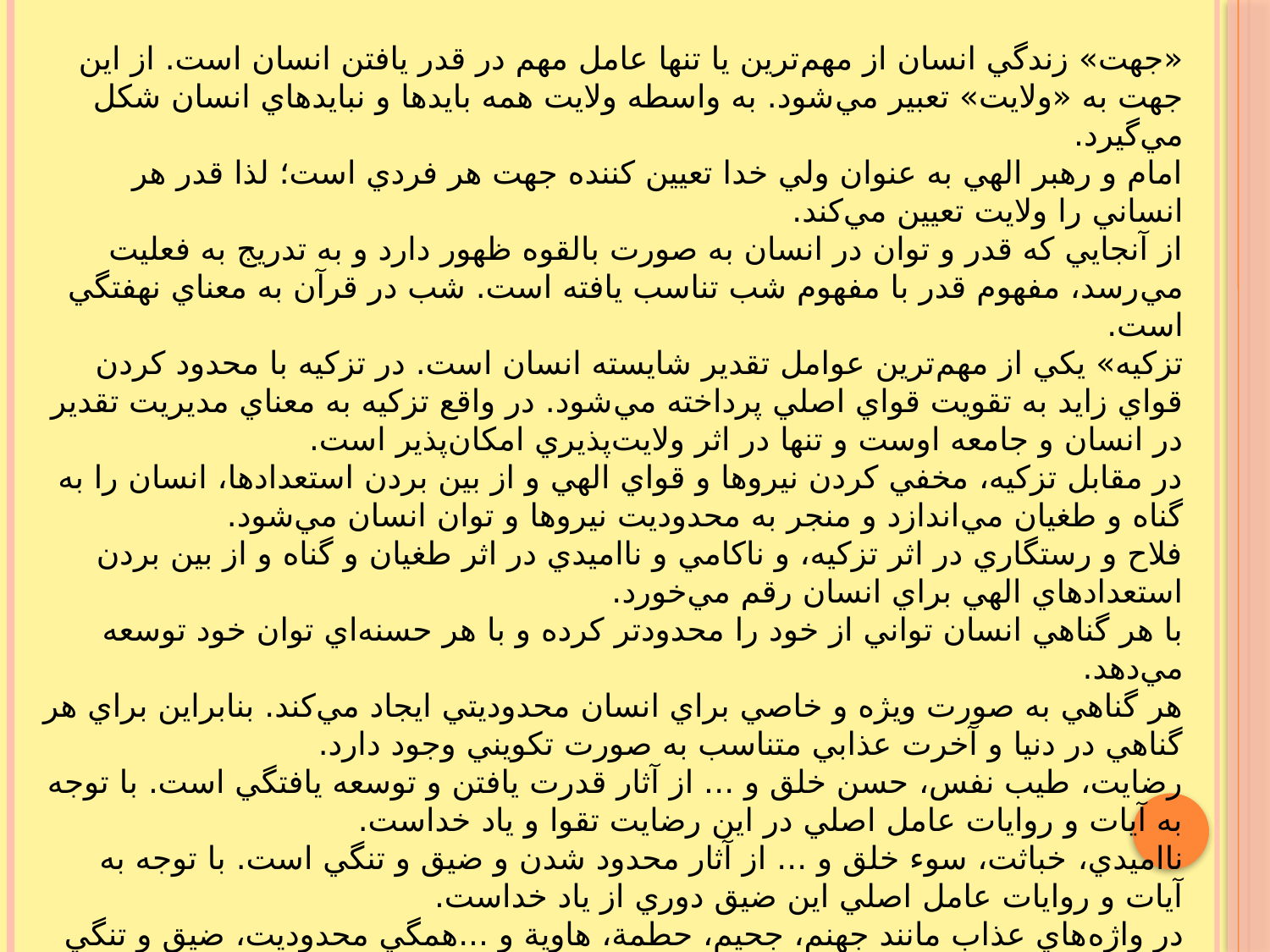

«جهت» زندگي انسان از مهم‌ترين يا تنها عامل مهم در قدر يافتن انسان است. از اين جهت به «ولايت» تعبير مي‌شود. به واسطه ولايت همه بايدها و نبايدهاي انسان شكل مي‌گيرد.
امام و رهبر الهي به عنوان ولي خدا تعيين كننده جهت هر فردي است؛ لذا قدر هر انساني را ولايت تعيين مي‌كند.
از آنجايي كه قدر و توان در انسان به صورت بالقوه ظهور دارد و به تدريج به فعليت مي‌رسد، مفهوم قدر با مفهوم شب تناسب يافته است. شب در قرآن به معناي نهفتگي است.
تزكيه» يكي از مهم‌ترين عوامل تقدير شايسته انسان است. در تزكيه با محدود كردن قواي زايد به تقويت قواي اصلي پرداخته مي‌شود. در واقع تزكيه به معناي مديريت تقدير در انسان و جامعه اوست و تنها در اثر ولايت‌پذيري امكان‌پذير است.
در مقابل تزكيه، مخفي كردن نيروها و قواي الهي و از بين بردن استعدادها، انسان را به گناه و طغيان مي‌اندازد و منجر به محدوديت نيروها و توان انسان مي‌شود.
فلاح و رستگاري در اثر تزكيه، و ناكامي و نااميدي در اثر طغيان و گناه و از بين بردن استعدادهاي الهي براي انسان رقم مي‌خورد.
با هر گناهي انسان تواني از خود را محدودتر كرده و با هر حسنه‌اي توان خود توسعه مي‌دهد.
هر گناهي به صورت ويژه و خاصي براي انسان محدوديتي ايجاد مي‌كند. بنابراين براي هر گناهي در دنيا و آخرت عذابي متناسب به صورت تكويني وجود دارد.
رضايت، طيب نفس، حسن خلق و ... از آثار قدرت يافتن و توسعه يافتگي است. با توجه به آيات و روايات عامل اصلي در اين رضايت تقوا و ياد خداست.
نااميدي، ‌خباثت، سوء خلق و ... از آثار محدود شدن و ضيق و تنگي است. با توجه به آيات و روايات عامل اصلي اين ضيق دوري از ياد خداست.
در واژه‌هاي عذاب مانند جهنم، جحيم، حطمة، هاوية و ...همگي محدوديت، ضيق و تنگي نهفته است.
در واژه‌هاي پاداش مانند نعيم، جنة، فردوس، رضوان و ...همگي توسّع، قدرت و نامحدود شدن نهفته است.
سرنوشت انسان در قرآن با الفاظي مانند «سعادت» و «شقاوت»، «فلاح» و «خيبة»، «نجات» و «هلاك» بيان شده است.
قدر و تقديري که مربوط به موجود مادي است، از ويژگي‌هاي عالم خلق است و با سپري شدن اين عالم، عمر قدر و تقدير نيز به سر خواهد آمد.